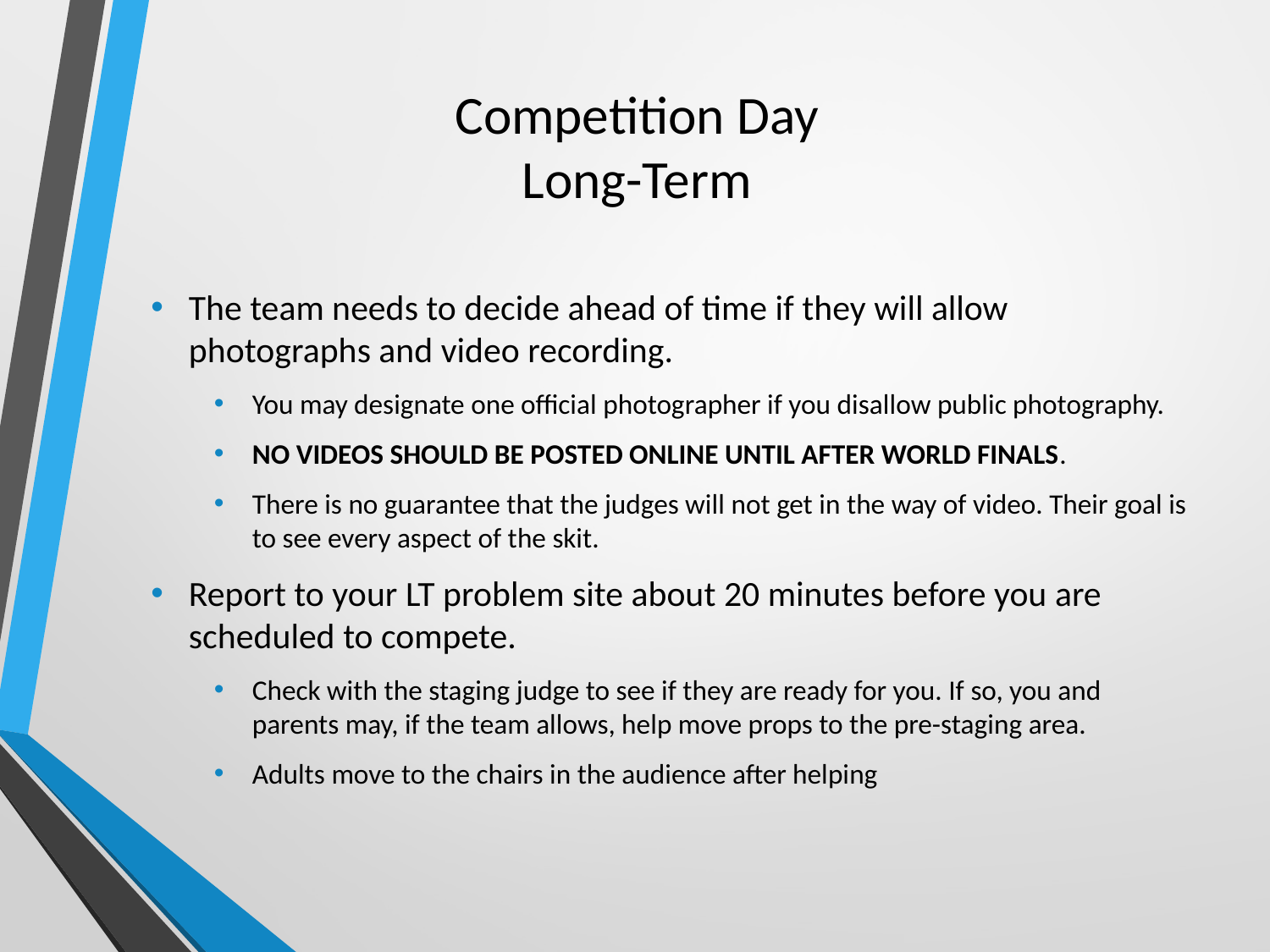

# Competition Day Long-Term

The team needs to decide ahead of time if they will allow photographs and video recording.
You may designate one official photographer if you disallow public photography.
NO VIDEOS SHOULD BE POSTED ONLINE UNTIL AFTER WORLD FINALS.
There is no guarantee that the judges will not get in the way of video. Their goal is to see every aspect of the skit.
Report to your LT problem site about 20 minutes before you are scheduled to compete.
Check with the staging judge to see if they are ready for you. If so, you and parents may, if the team allows, help move props to the pre-staging area.
Adults move to the chairs in the audience after helping